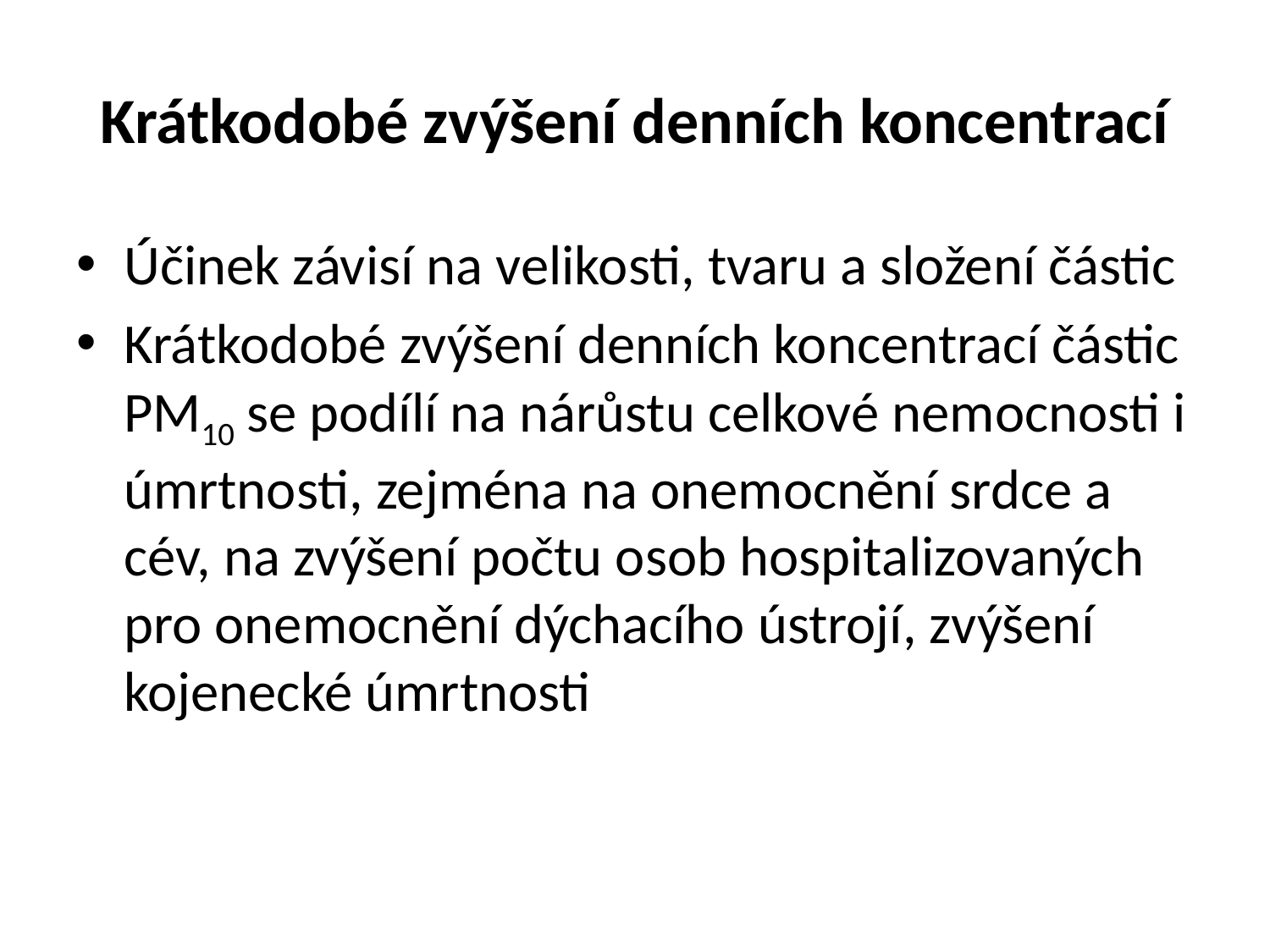

# Krátkodobé zvýšení denních koncentrací
Účinek závisí na velikosti, tvaru a složení částic
Krátkodobé zvýšení denních koncentrací částic PM10 se podílí na nárůstu celkové nemocnosti i úmrtnosti, zejména na onemocnění srdce a cév, na zvýšení počtu osob hospitalizovaných pro onemocnění dýchacího ústrojí, zvýšení kojenecké úmrtnosti